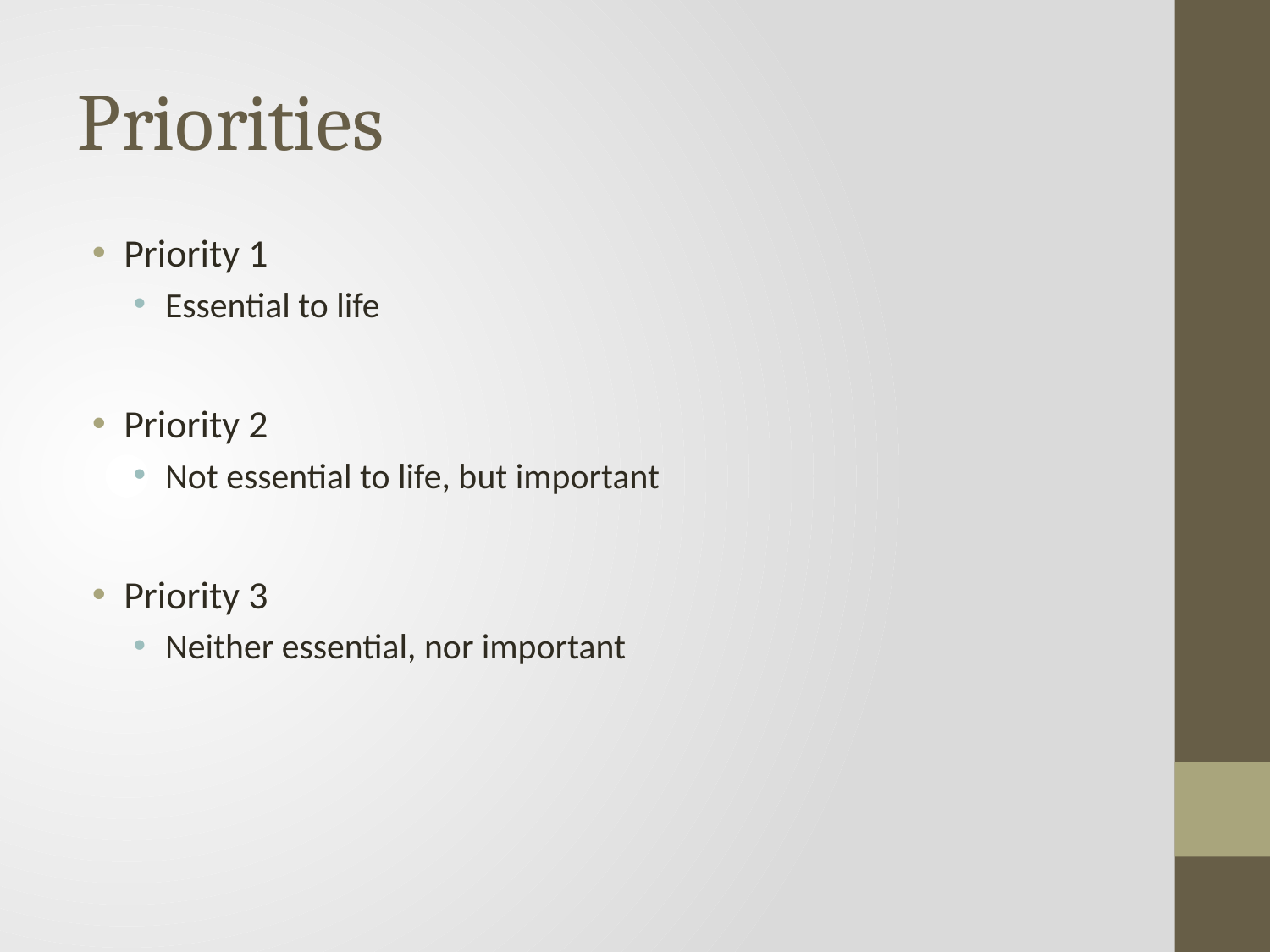

# Priorities
Priority 1
Essential to life

Priority 2
Not essential to life, but important

Priority 3
Neither essential, nor important